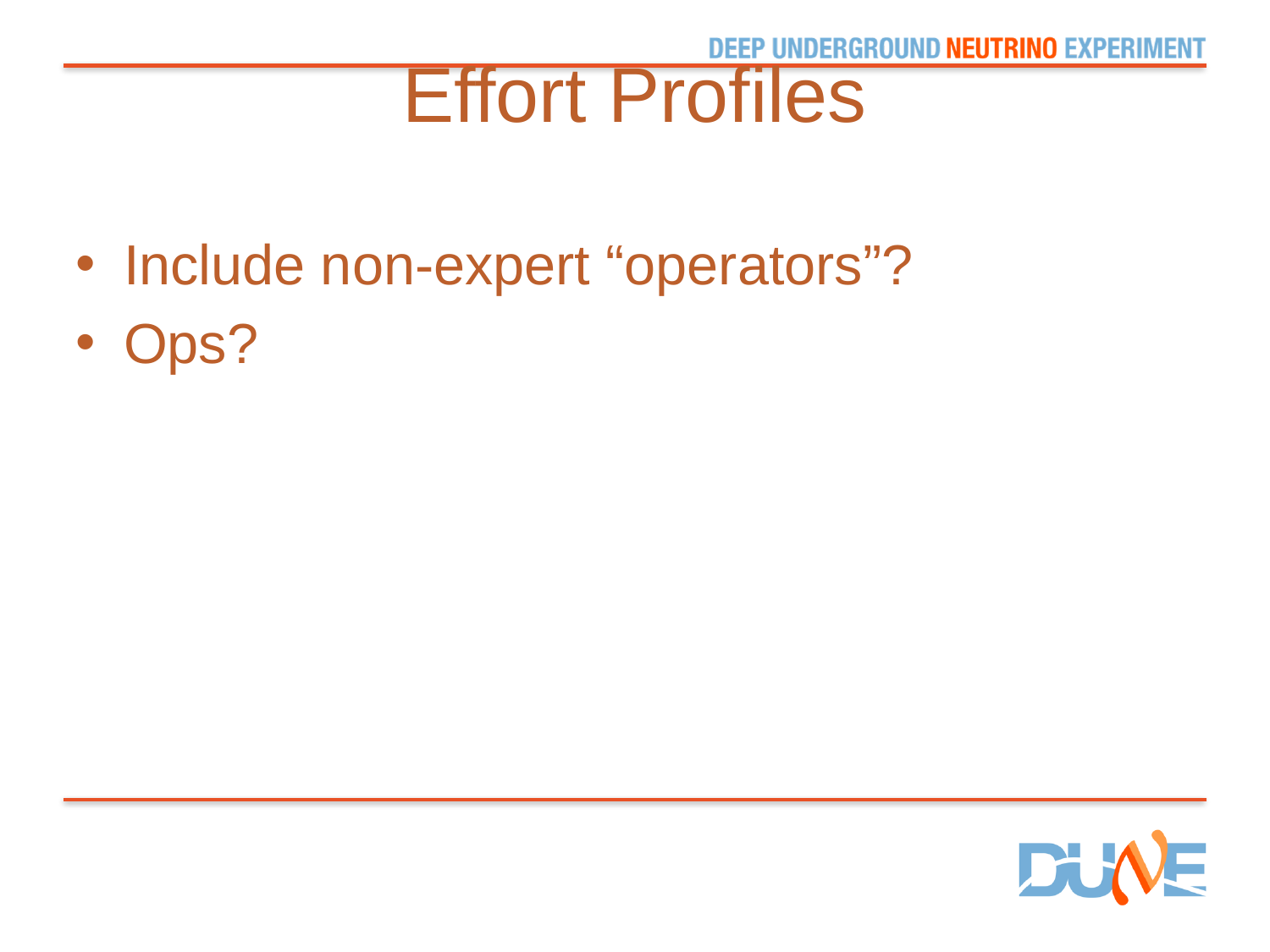

# Effort Profiles
Include non-expert “operators”?
Ops?